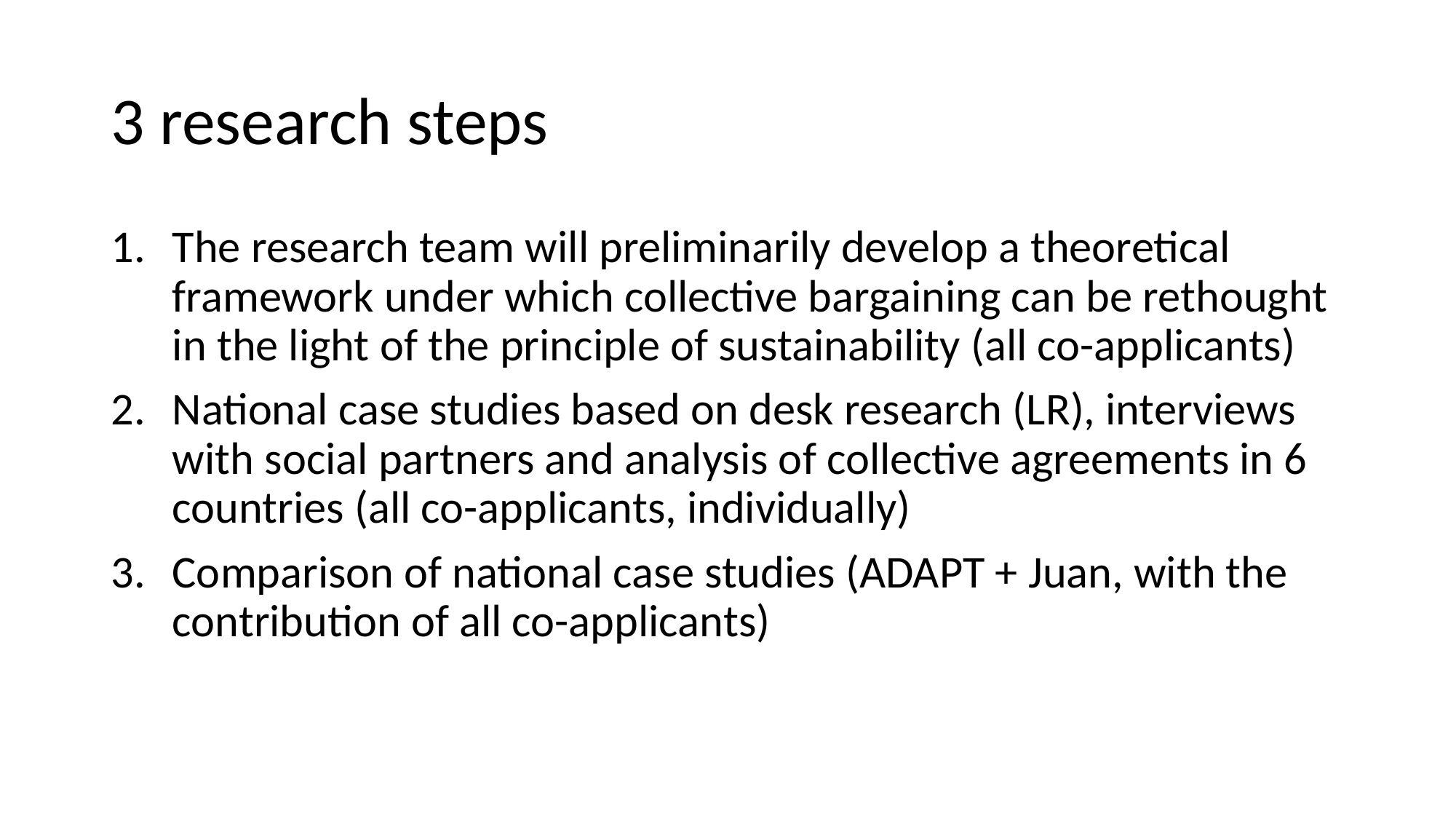

# 3 research steps
The research team will preliminarily develop a theoretical framework under which collective bargaining can be rethought in the light of the principle of sustainability (all co-applicants)
National case studies based on desk research (LR), interviews with social partners and analysis of collective agreements in 6 countries (all co-applicants, individually)
Comparison of national case studies (ADAPT + Juan, with the contribution of all co-applicants)